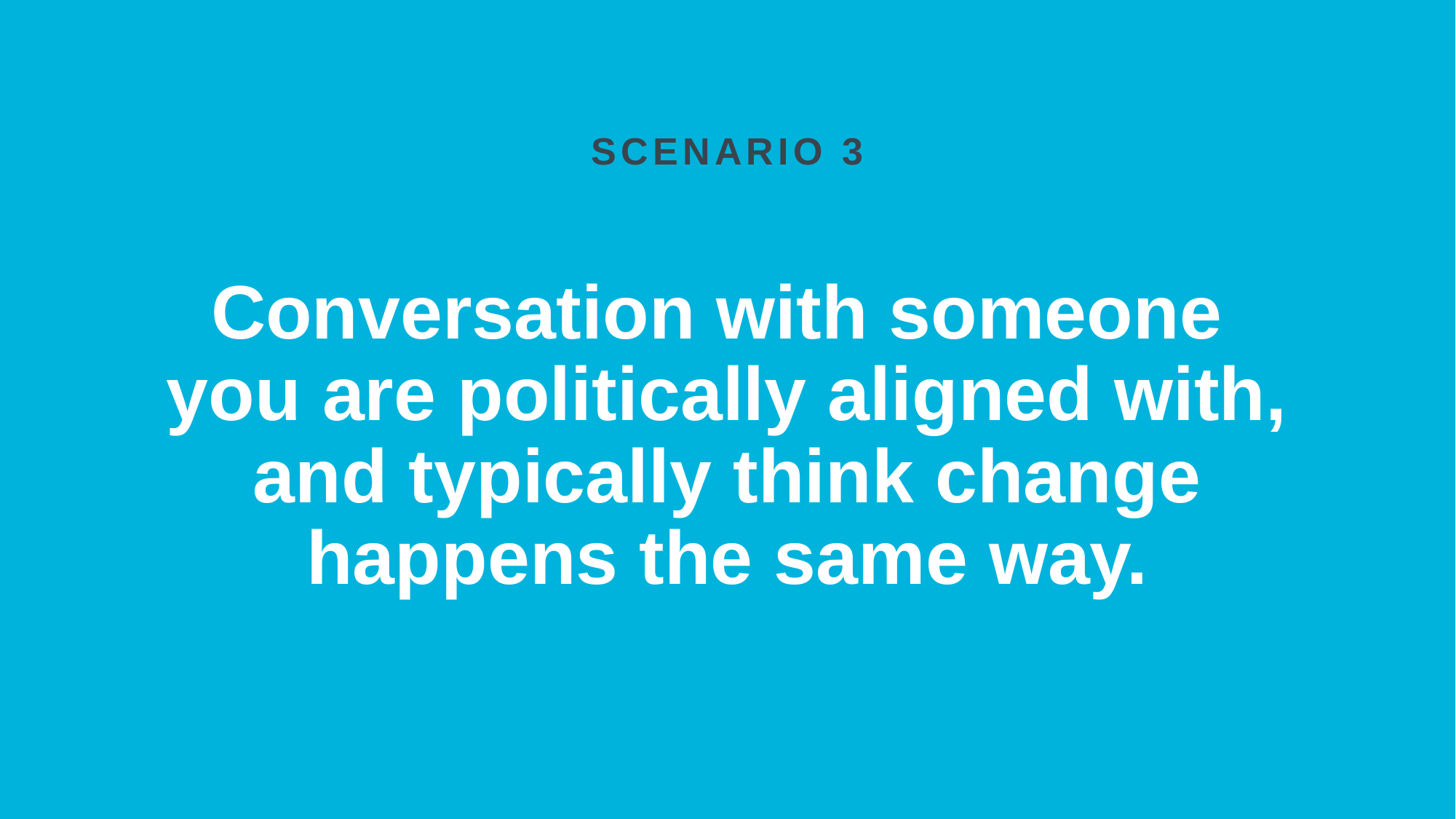

SCENARIO 3
Conversation with someone
you are politically aligned with, and typically think change happens the same way.